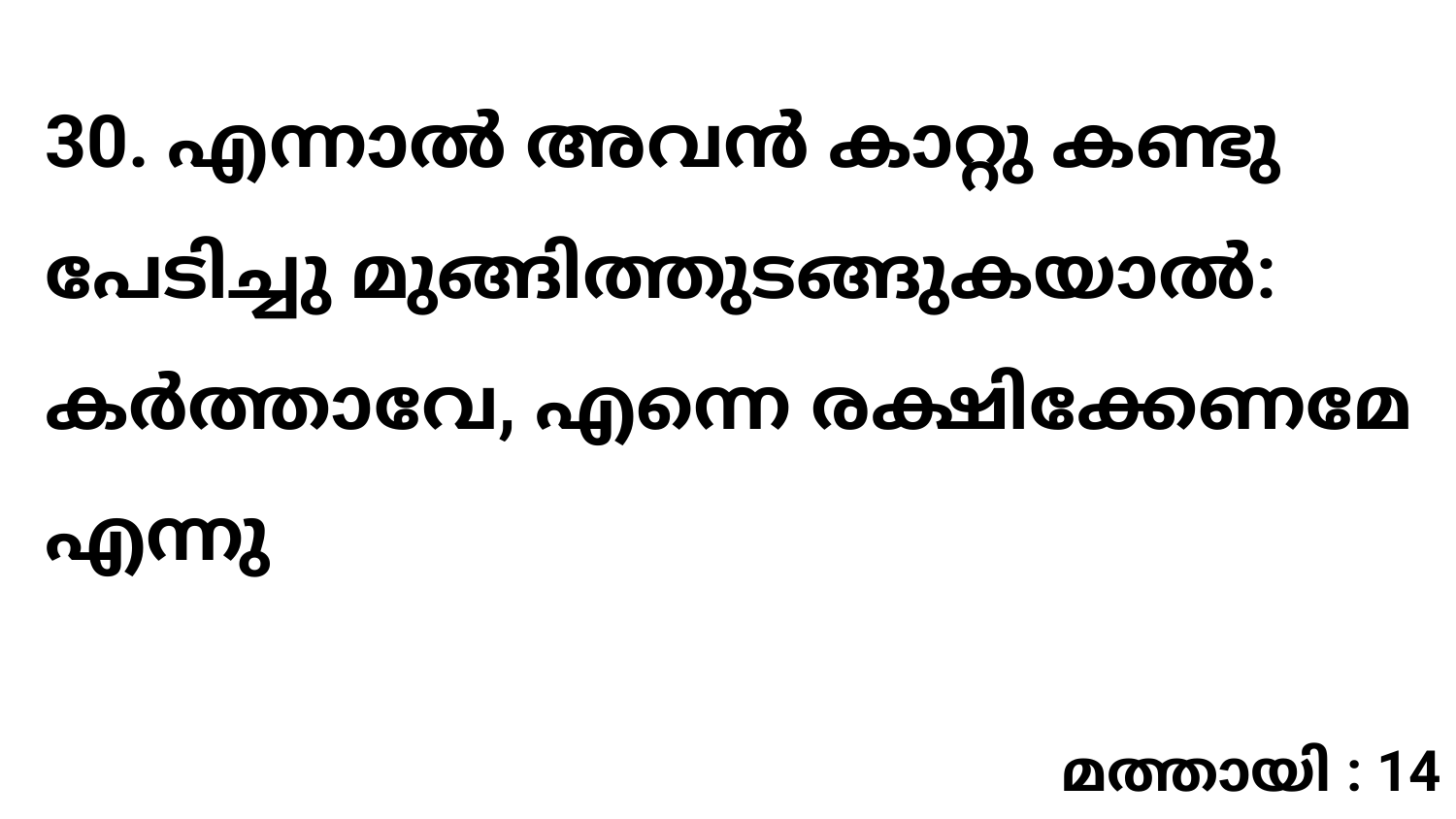

30. എന്നാൽ അവൻ കാറ്റു കണ്ടു പേടിച്ചു മുങ്ങിത്തുടങ്ങുകയാൽ: കർത്താവേ, എന്നെ രക്ഷിക്കേണമേ എന്നു
മത്തായി : 14